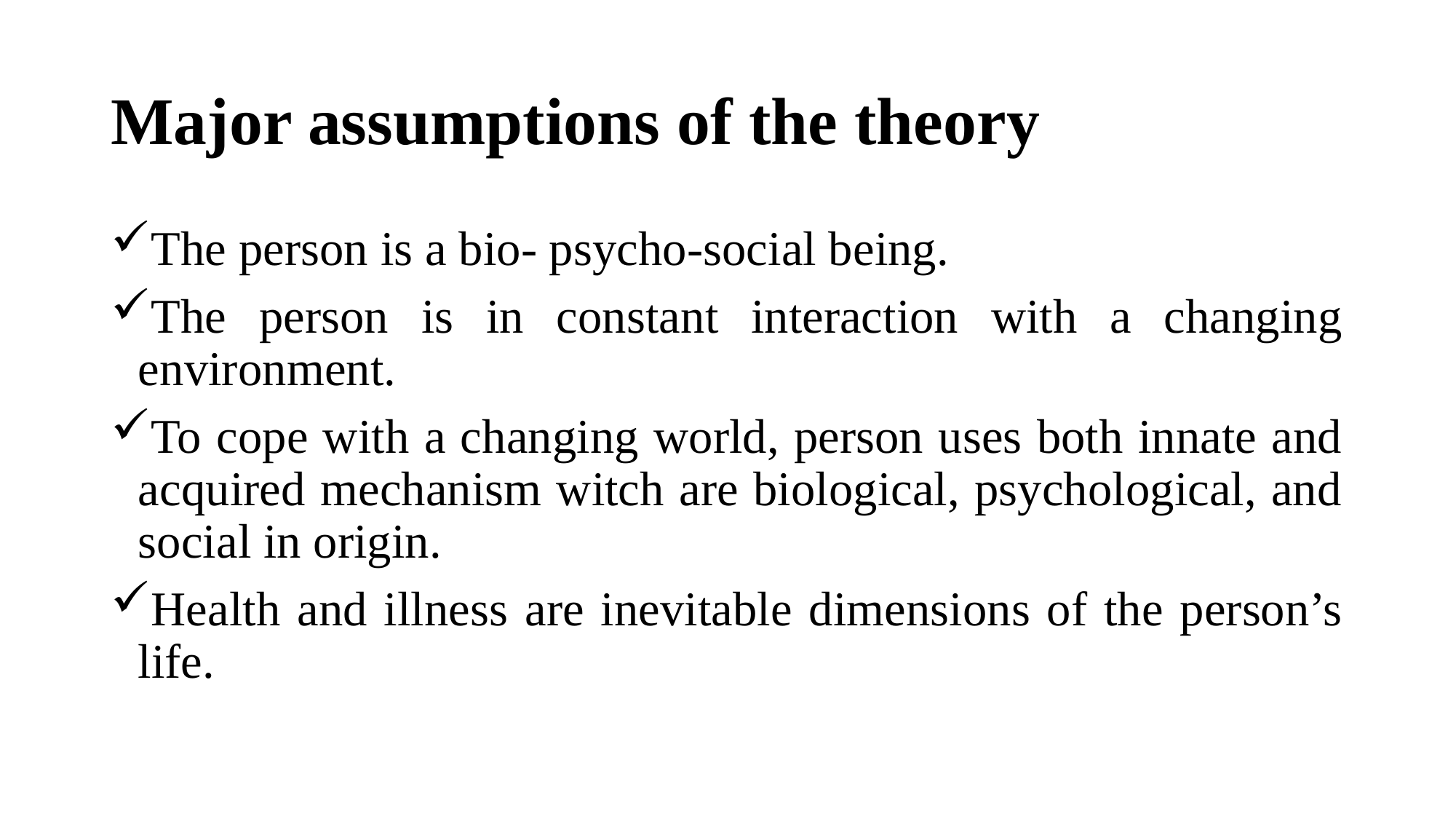

# Major assumptions of the theory
The person is a bio- psycho-social being.
The person is in constant interaction with a changing environment.
To cope with a changing world, person uses both innate and acquired mechanism witch are biological, psychological, and social in origin.
Health and illness are inevitable dimensions of the person’s life.